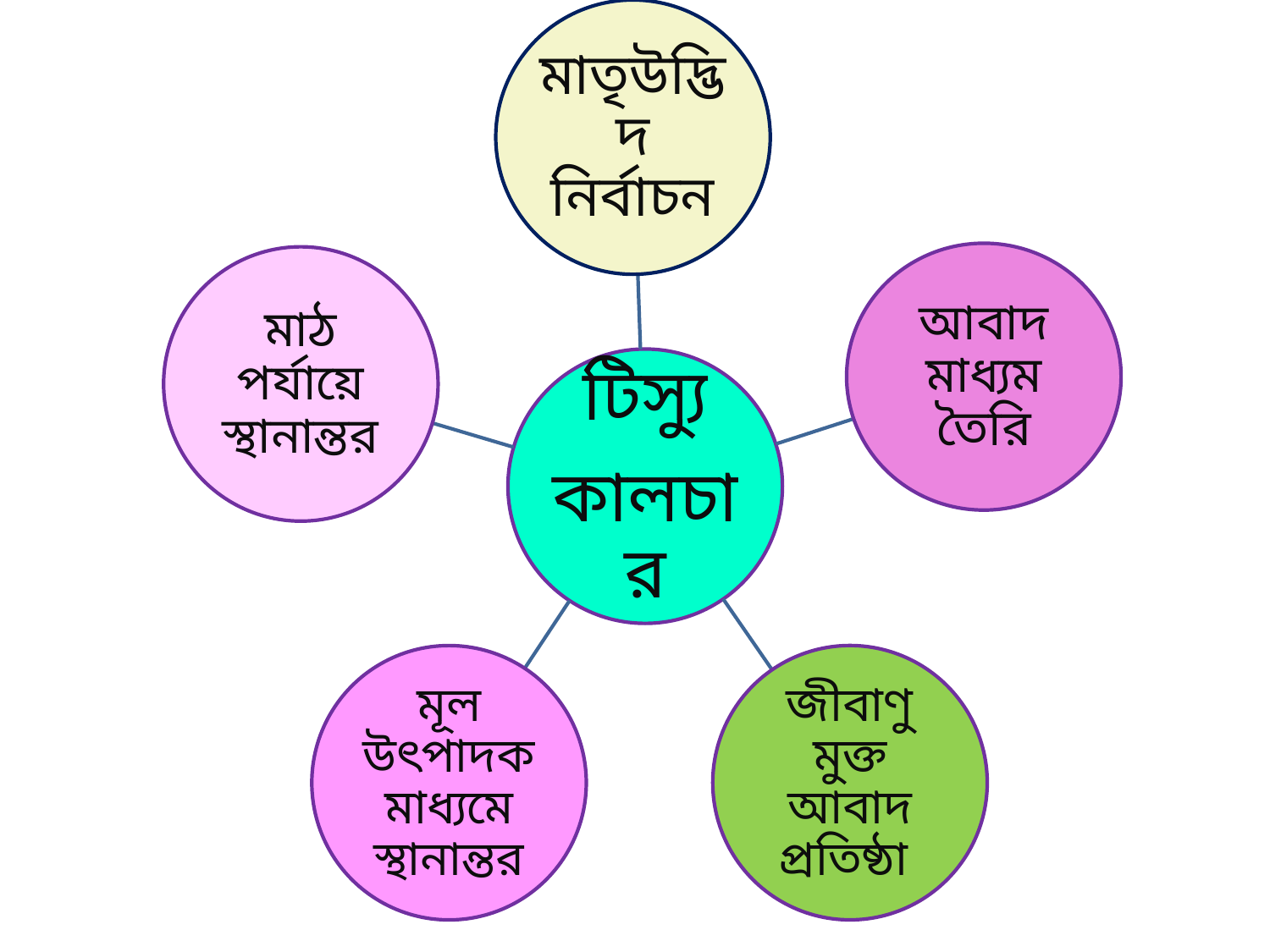

টিস্যু
কালচার

মাতৃউদ্ভিদ নির্বাচন

আবাদ মাধ্যম তৈরি

জীবাণু মুক্ত আবাদ প্রতিষ্ঠা

মূল উৎপাদক মাধ্যমে স্থানান্তর

মাঠ পর্যায়ে স্থানান্তর